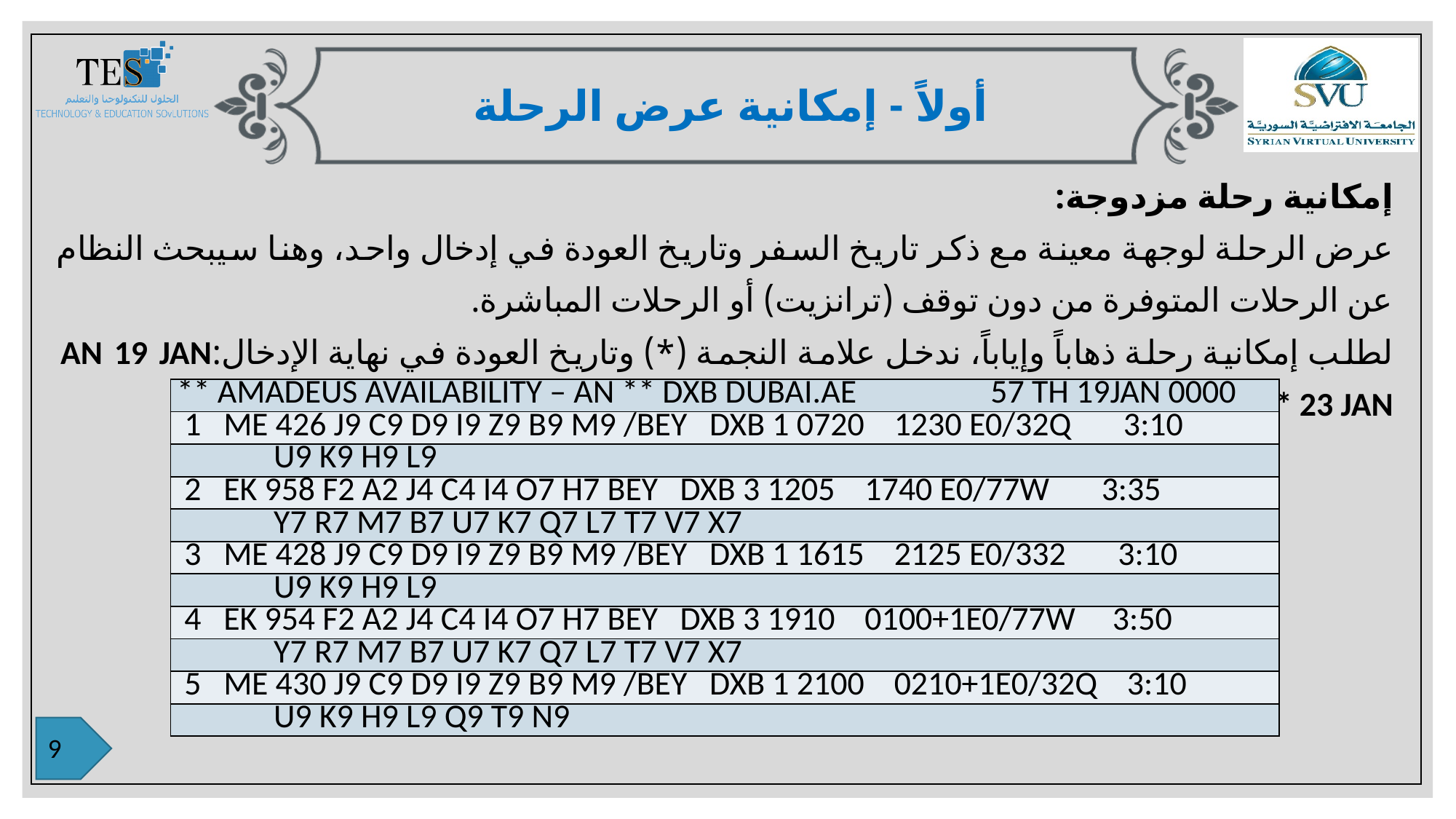

أولاً - إمكانية عرض الرحلة
إمكانية رحلة مزدوجة:
عرض الرحلة لوجهة معينة مع ذكر تاريخ السفر وتاريخ العودة في إدخال واحد، وهنا سيبحث النظام عن الرحلات المتوفرة من دون توقف (ترانزيت) أو الرحلات المباشرة.
لطلب إمكانية رحلة ذهاباً وإياباً، ندخل علامة النجمة (*) وتاريخ العودة في نهاية الإدخال:AN 19 JAN BEY DXB * 23 JAN
| \*\* AMADEUS AVAILABILITY – AN \*\* DXB DUBAI.AE 57 TH 19JAN 0000 |
| --- |
| 1 ME 426 J9 C9 D9 I9 Z9 B9 M9 /BEY DXB 1 0720 1230 E0/32Q 3:10 |
| U9 K9 H9 L9 |
| 2 EK 958 F2 A2 J4 C4 I4 O7 H7 BEY DXB 3 1205 1740 E0/77W 3:35 |
| Y7 R7 M7 B7 U7 K7 Q7 L7 T7 V7 X7 |
| 3 ME 428 J9 C9 D9 I9 Z9 B9 M9 /BEY DXB 1 1615 2125 E0/332 3:10 |
| U9 K9 H9 L9 |
| 4 EK 954 F2 A2 J4 C4 I4 O7 H7 BEY DXB 3 1910 0100+1E0/77W 3:50 |
| Y7 R7 M7 B7 U7 K7 Q7 L7 T7 V7 X7 |
| 5 ME 430 J9 C9 D9 I9 Z9 B9 M9 /BEY DXB 1 2100 0210+1E0/32Q 3:10 |
| U9 K9 H9 L9 Q9 T9 N9 |